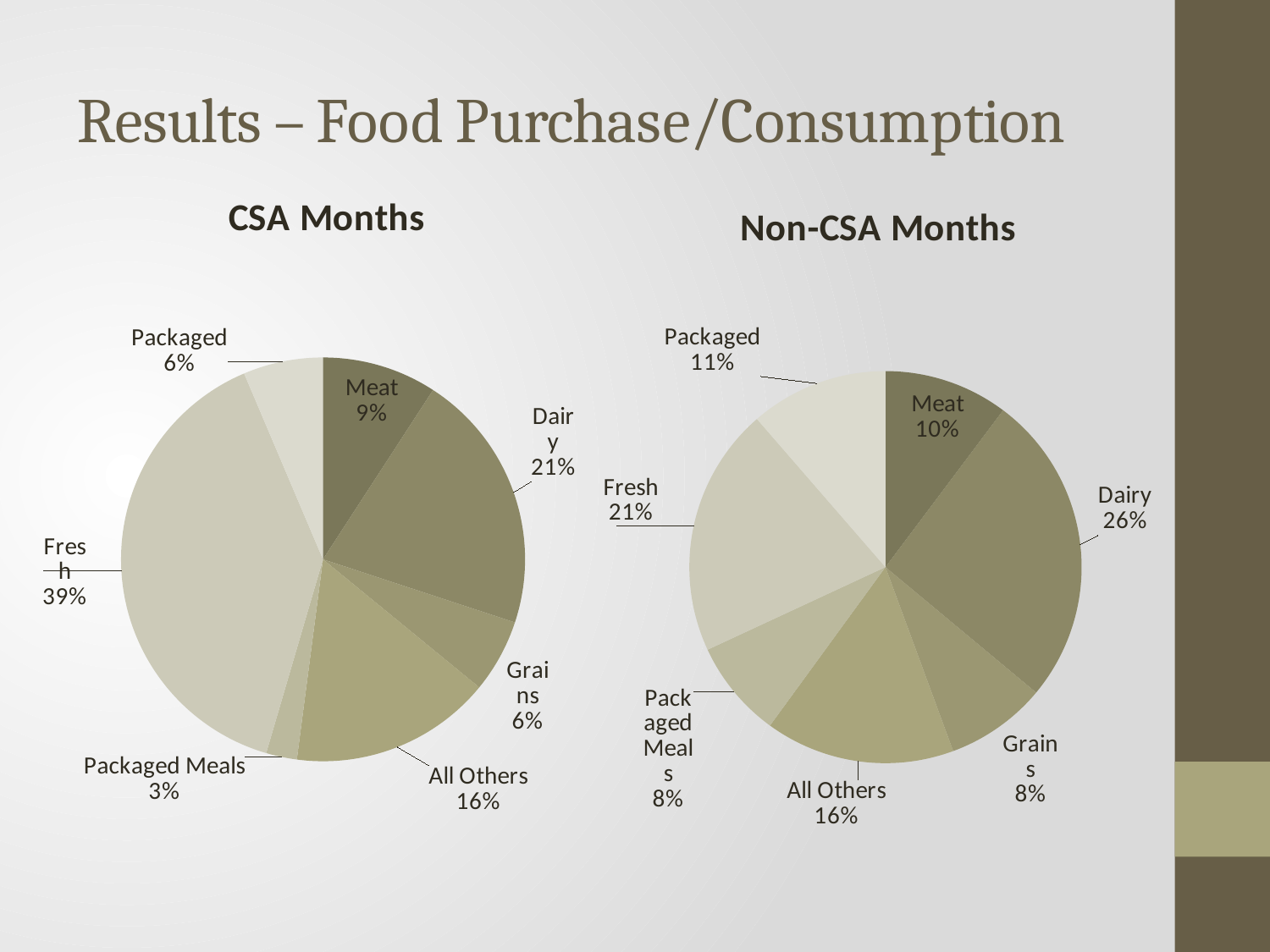

# Results – Food Purchase/Consumption

[unsupported chart]

[unsupported chart]